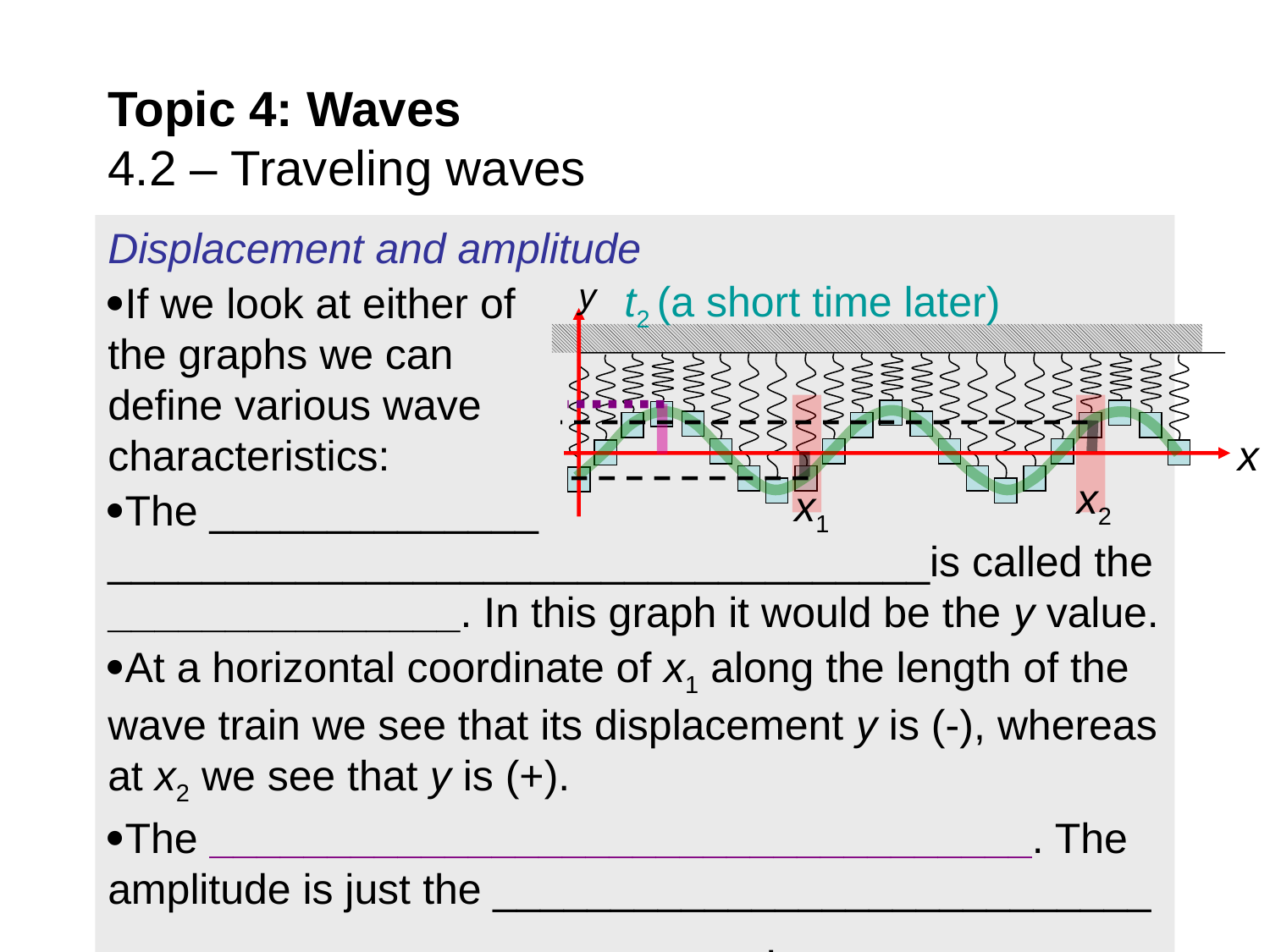

# Topic 4: Waves 4.2 – Traveling waves
Displacement and amplitude
•If we look at either of                                                       the graphs we can                                                        define various wave                                            characteristics:
•The ______________					  ___________________________________is called the _______________. In this graph it would be the y value.
•At a horizontal coordinate of x1 along the length of the wave train we see that its displacement y is (-), whereas at x2 we see that y is (+).
•The ___________________________________. The amplitude is just the ____________________________ ____________________________.
y

x

x2

x1

t2 (a short time later)